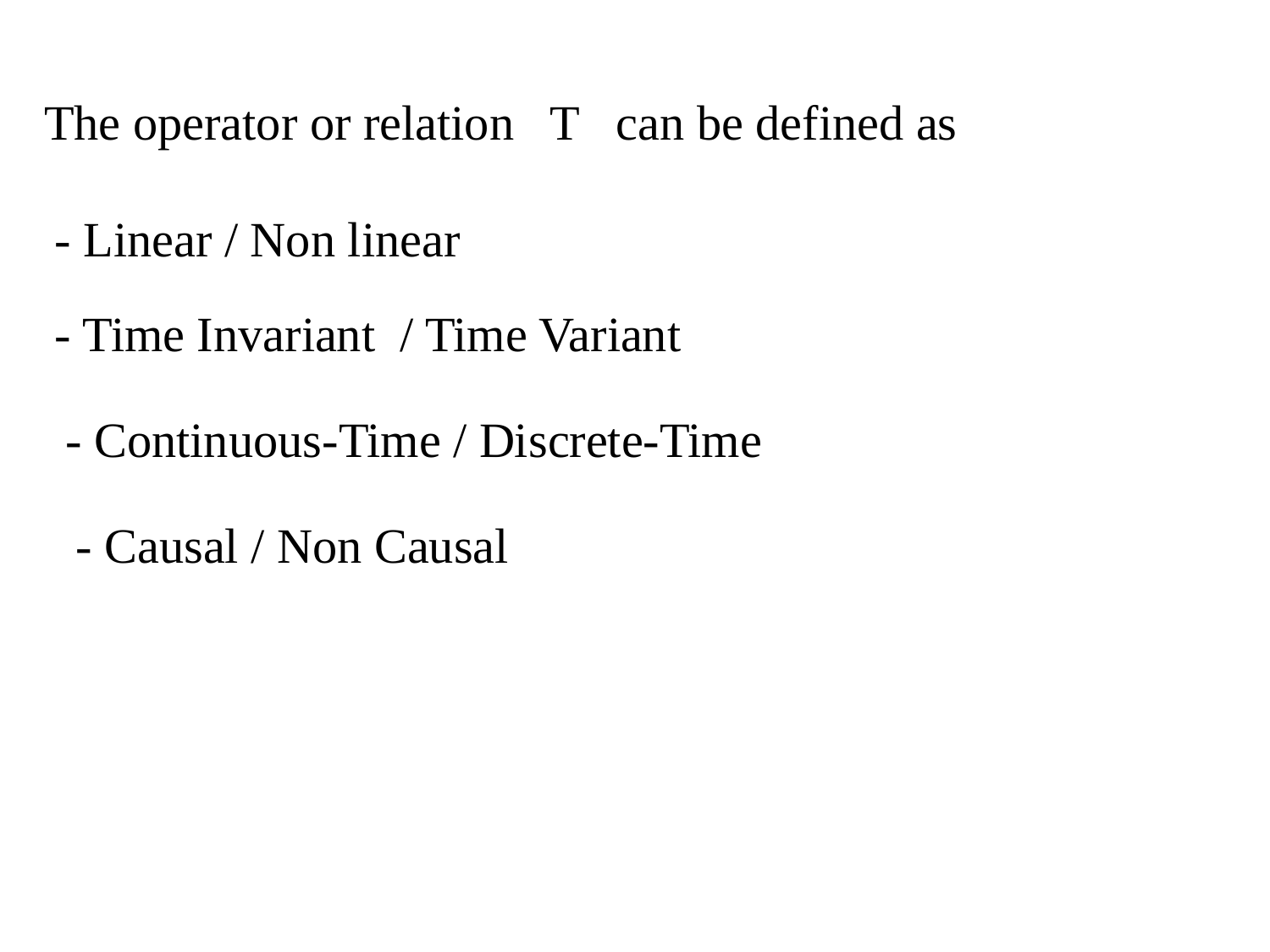

The operator or relation   T   can be defined as
- Linear / Non linear
- Time Invariant  / Time Variant
- Continuous-Time / Discrete-Time
- Causal / Non Causal